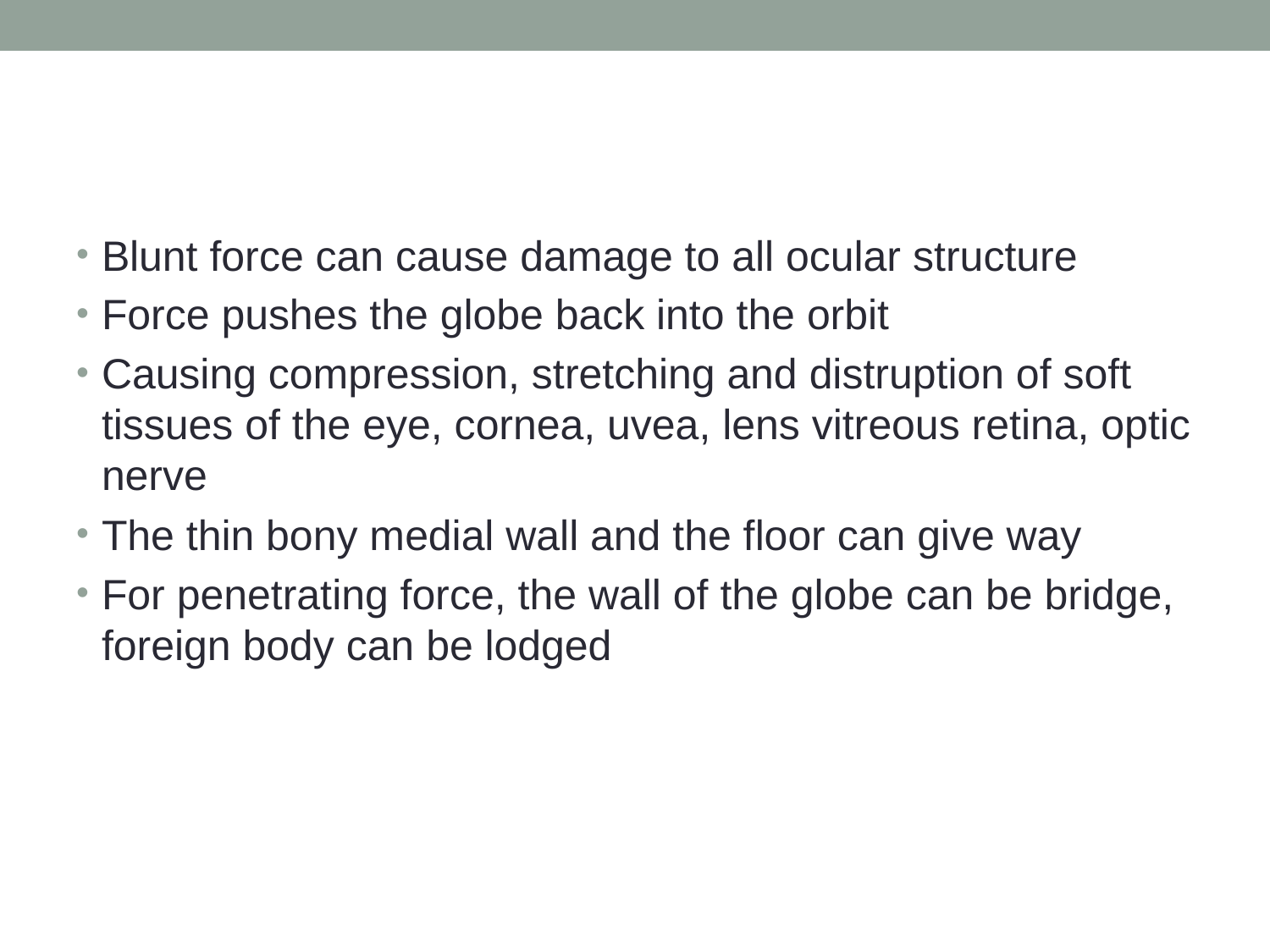

#
Blunt force can cause damage to all ocular structure
Force pushes the globe back into the orbit
Causing compression, stretching and distruption of soft tissues of the eye, cornea, uvea, lens vitreous retina, optic nerve
The thin bony medial wall and the floor can give way
For penetrating force, the wall of the globe can be bridge, foreign body can be lodged